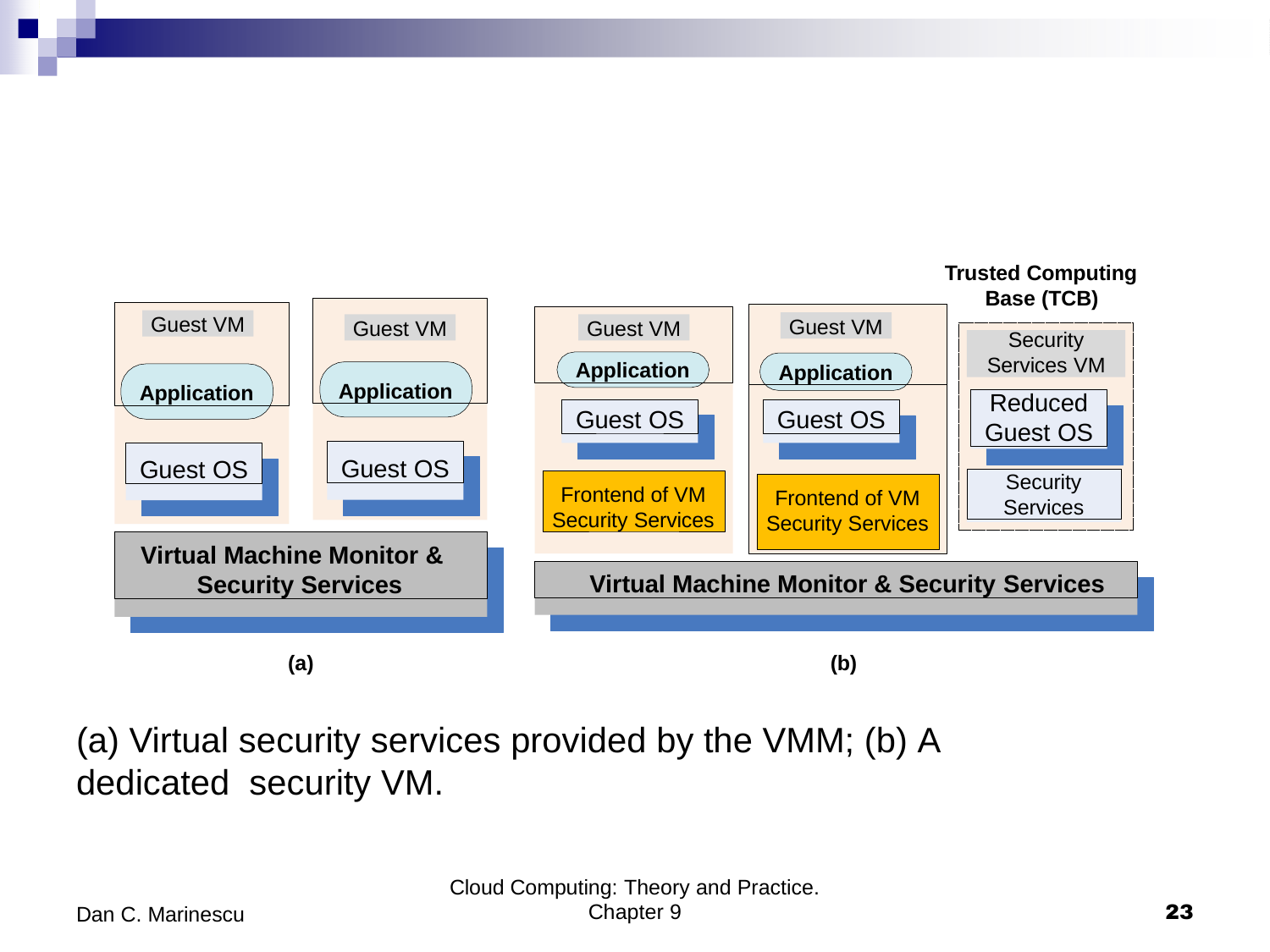

Trusted Computing
Base (TCB)

Application

Application

Application

Application
Guest VM
Guest VM
Guest VM
Guest VM

Security
Services VM

Reduced
Guest OS

Guest OS

Guest OS

Guest OS

Guest OS

Security
Services
Frontend of VM  Security Services

Frontend of VM  Security Services

Virtual Machine Monitor &  Security Services

Virtual Machine Monitor & Security Services

(a)
(b)
(a) Virtual security services provided by the VMM; (b) A	dedicated  security VM.
Cloud Computing: Theory and Practice.
Chapter 9
23
Dan C. Marinescu